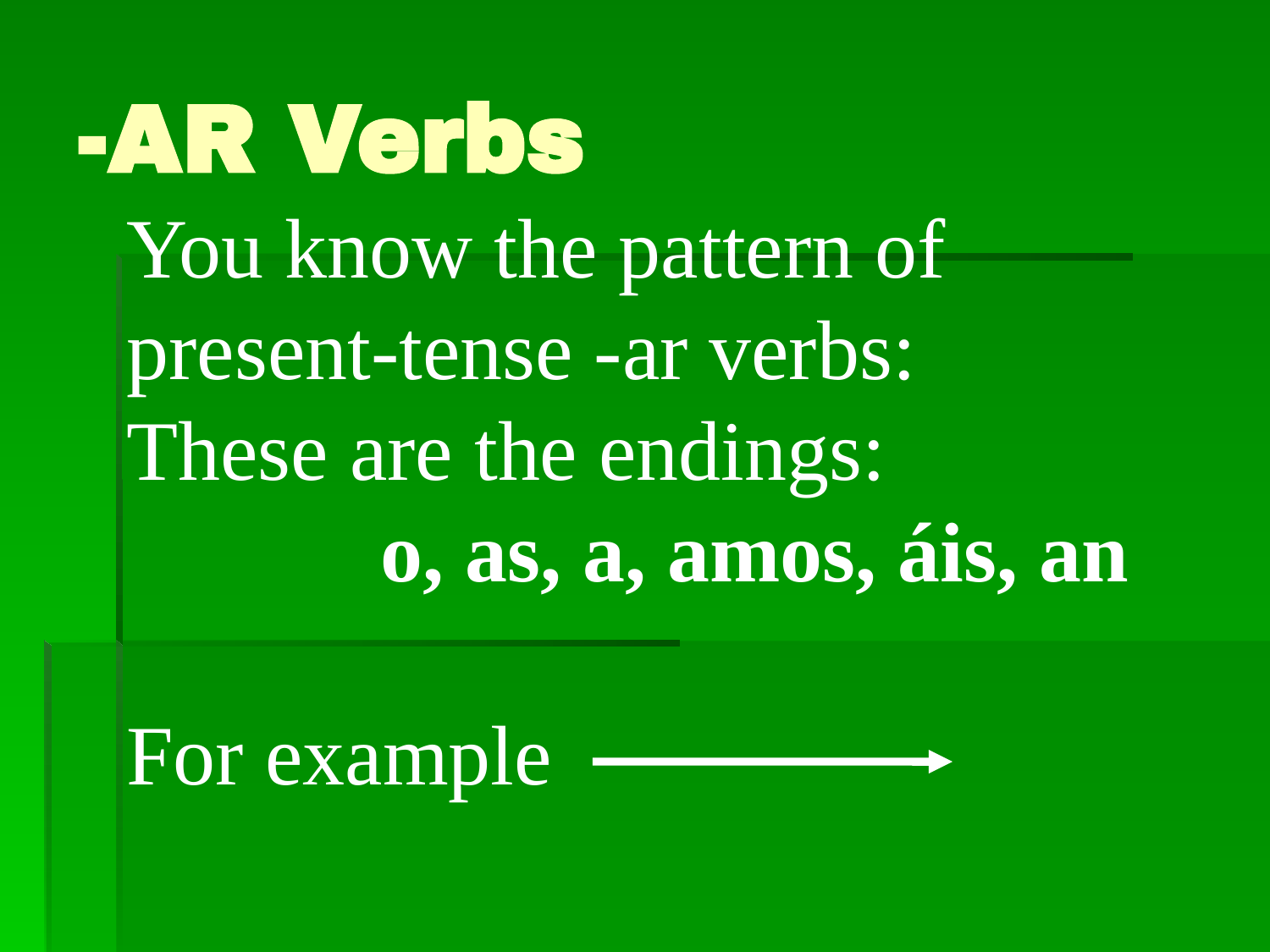

# -AR Verbs
You know the pattern of present-tense -ar verbs:
These are the endings:
            o, as, a, amos, áis, an

For example